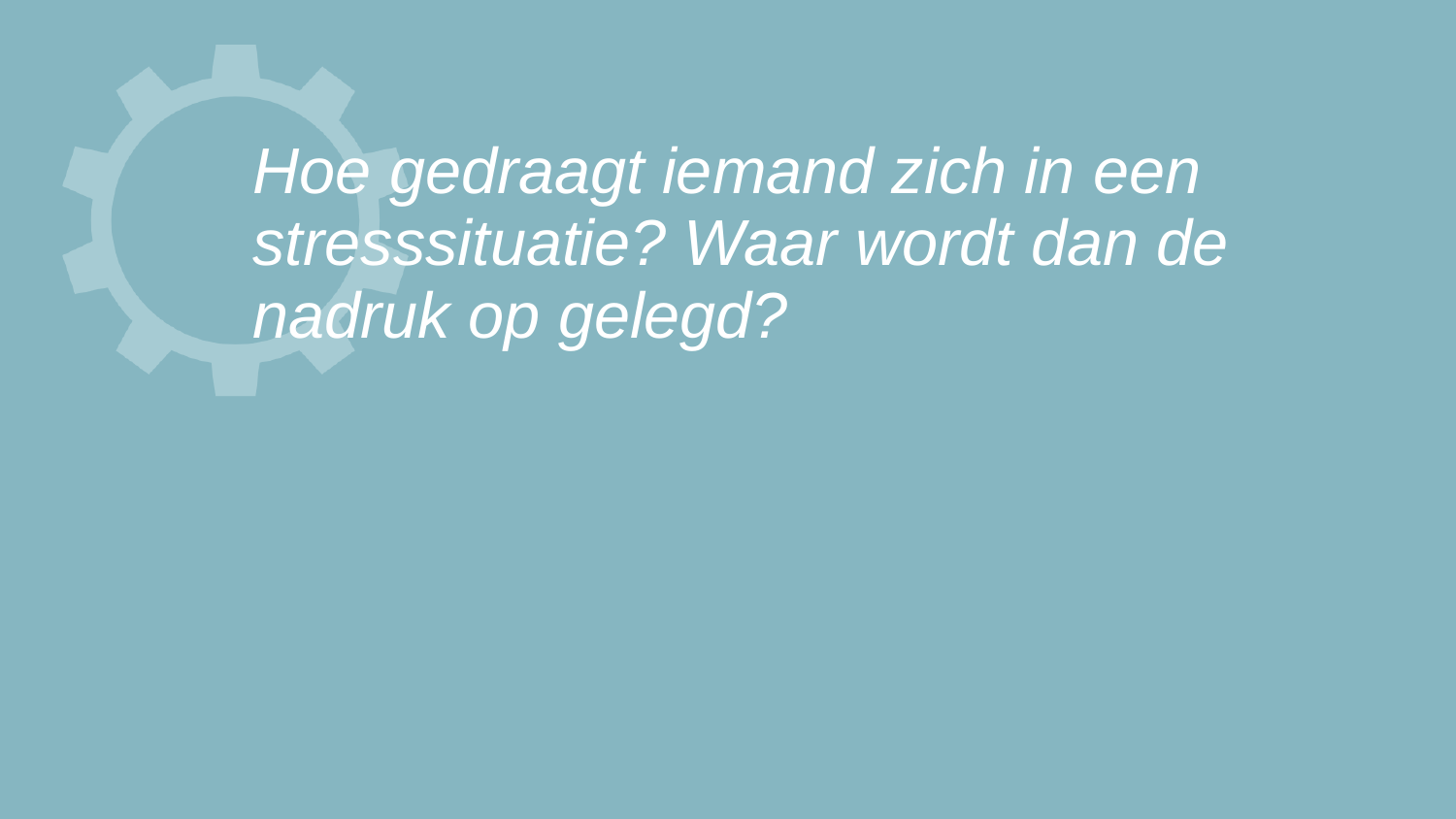

Hoe gedraagt iemand zich in een stresssituatie? Waar wordt dan de nadruk op gelegd?